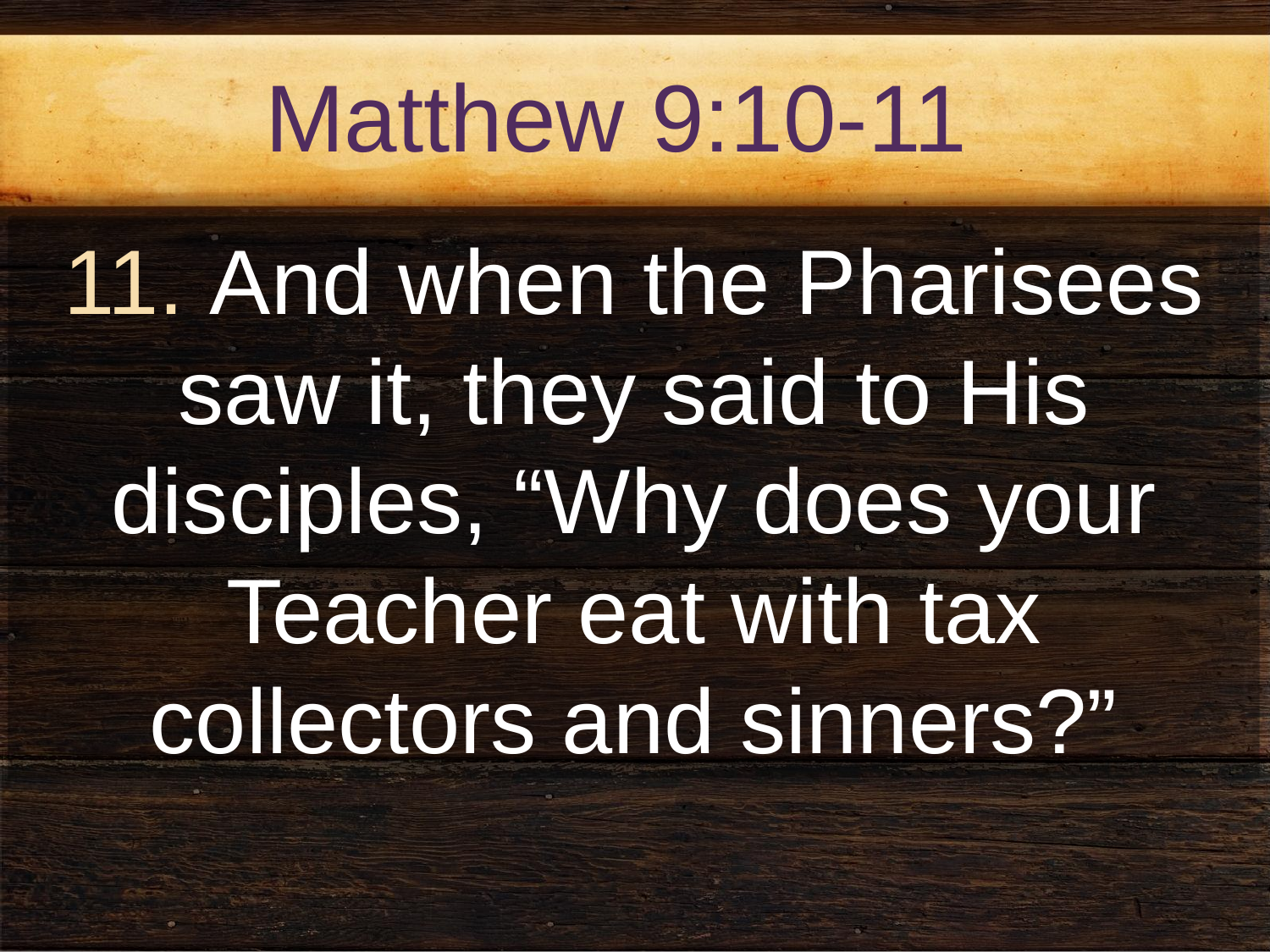

Matthew 9:10-11
11. And when the Pharisees saw it, they said to His disciples, “Why does your Teacher eat with tax collectors and sinners?”